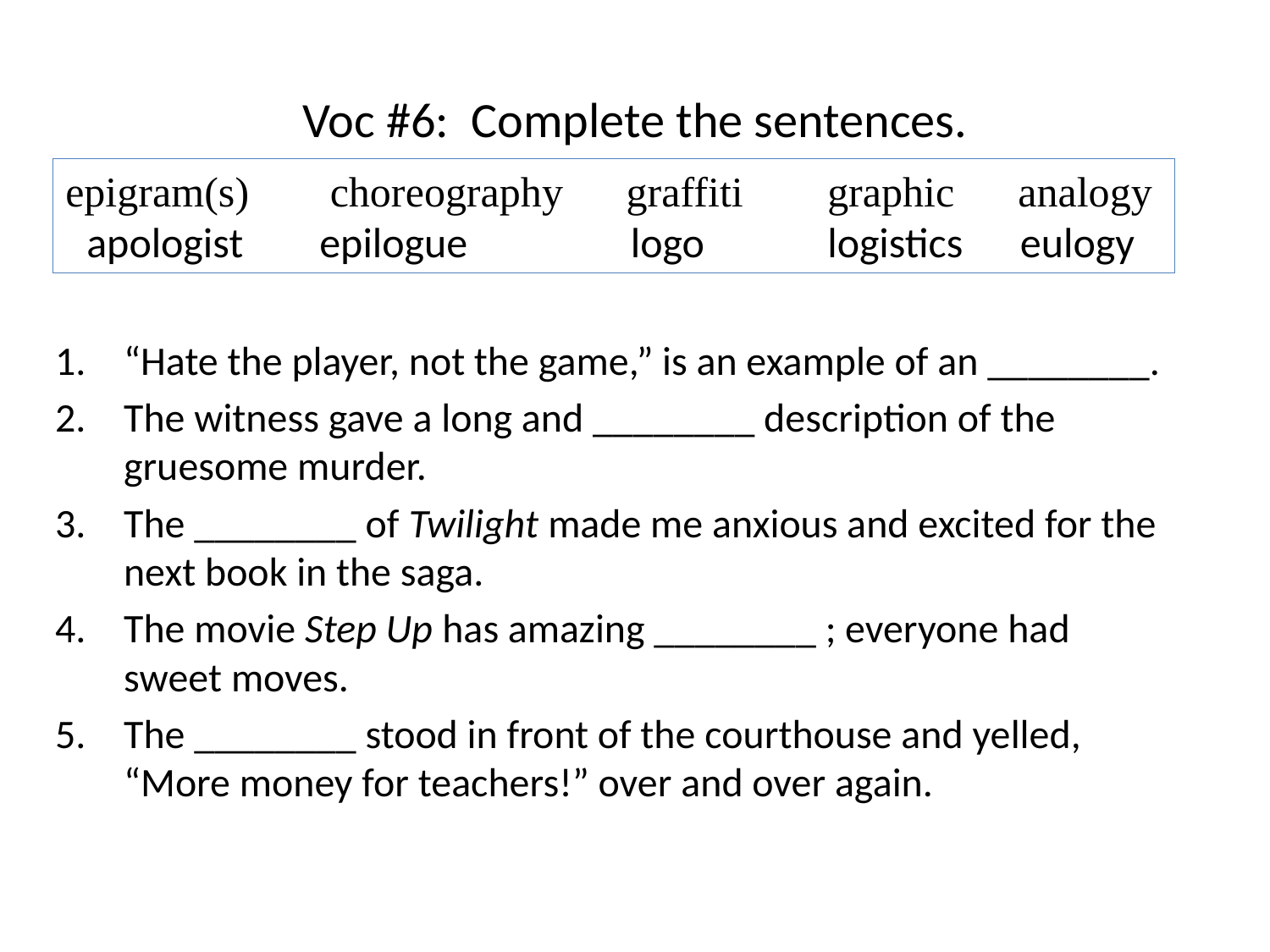

# Voc #6:  Complete the sentences.
epigram(s)	 choreography	     graffiti	graphic      analogy   apologist	epilogue	      logo	logistics      eulogy
“Hate the player, not the game,” is an example of an ________.
The witness gave a long and ________ description of the gruesome murder.
The ________ of Twilight made me anxious and excited for the next book in the saga.
The movie Step Up has amazing ________ ; everyone had sweet moves.
The ________ stood in front of the courthouse and yelled, “More money for teachers!” over and over again.